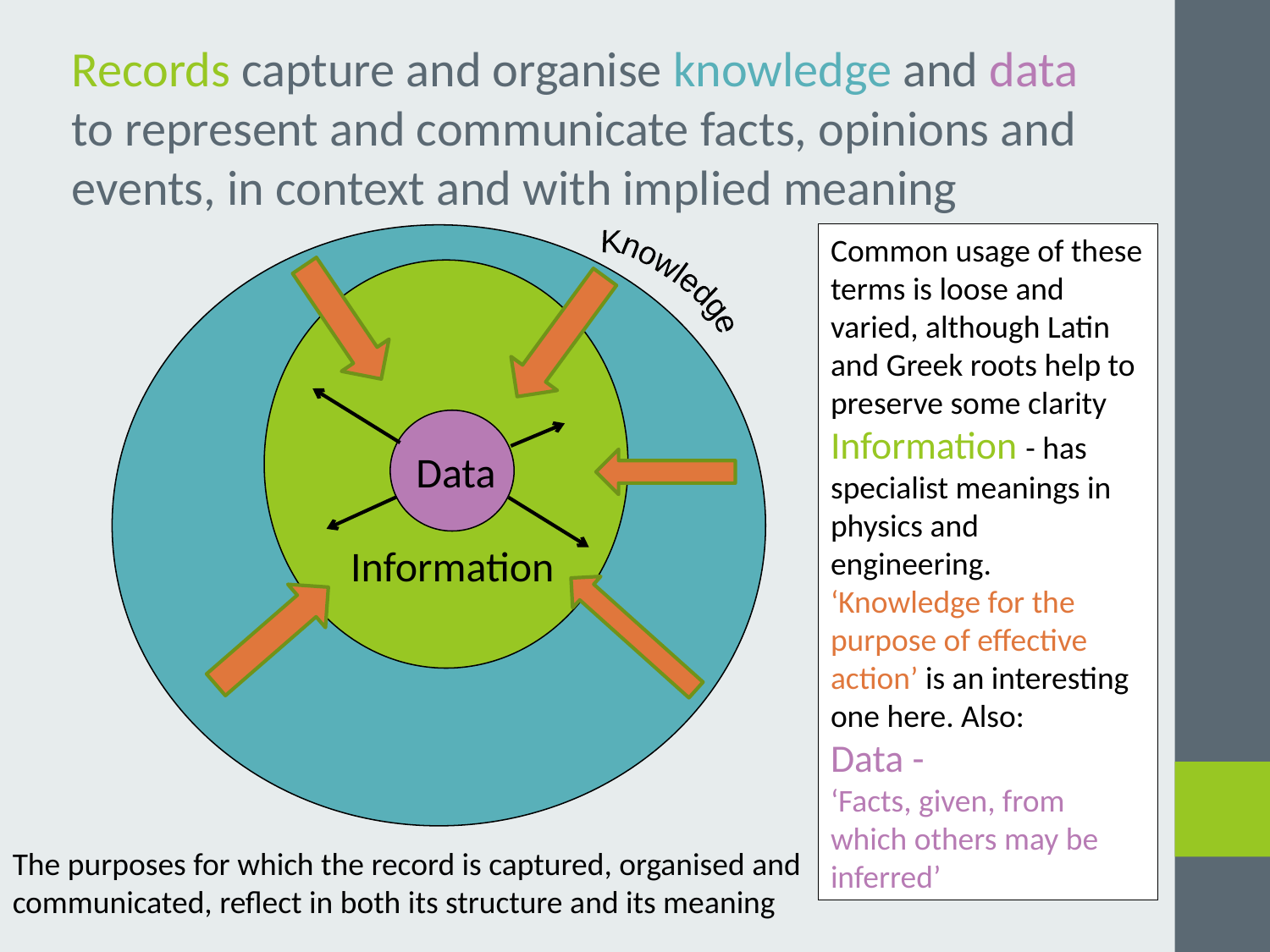

Records capture and organise knowledge and data to represent and communicate facts, opinions and events, in context and with implied meaning
Common usage of these terms is loose and varied, although Latin and Greek roots help to preserve some clarity
Information - has specialist meanings in physics and engineering.
‘Knowledge for the purpose of effective action’ is an interesting one here. Also:
Data -
‘Facts, given, from which others may be inferred’

Knowledge

Data
Information

The purposes for which the record is captured, organised and communicated, reflect in both its structure and its meaning